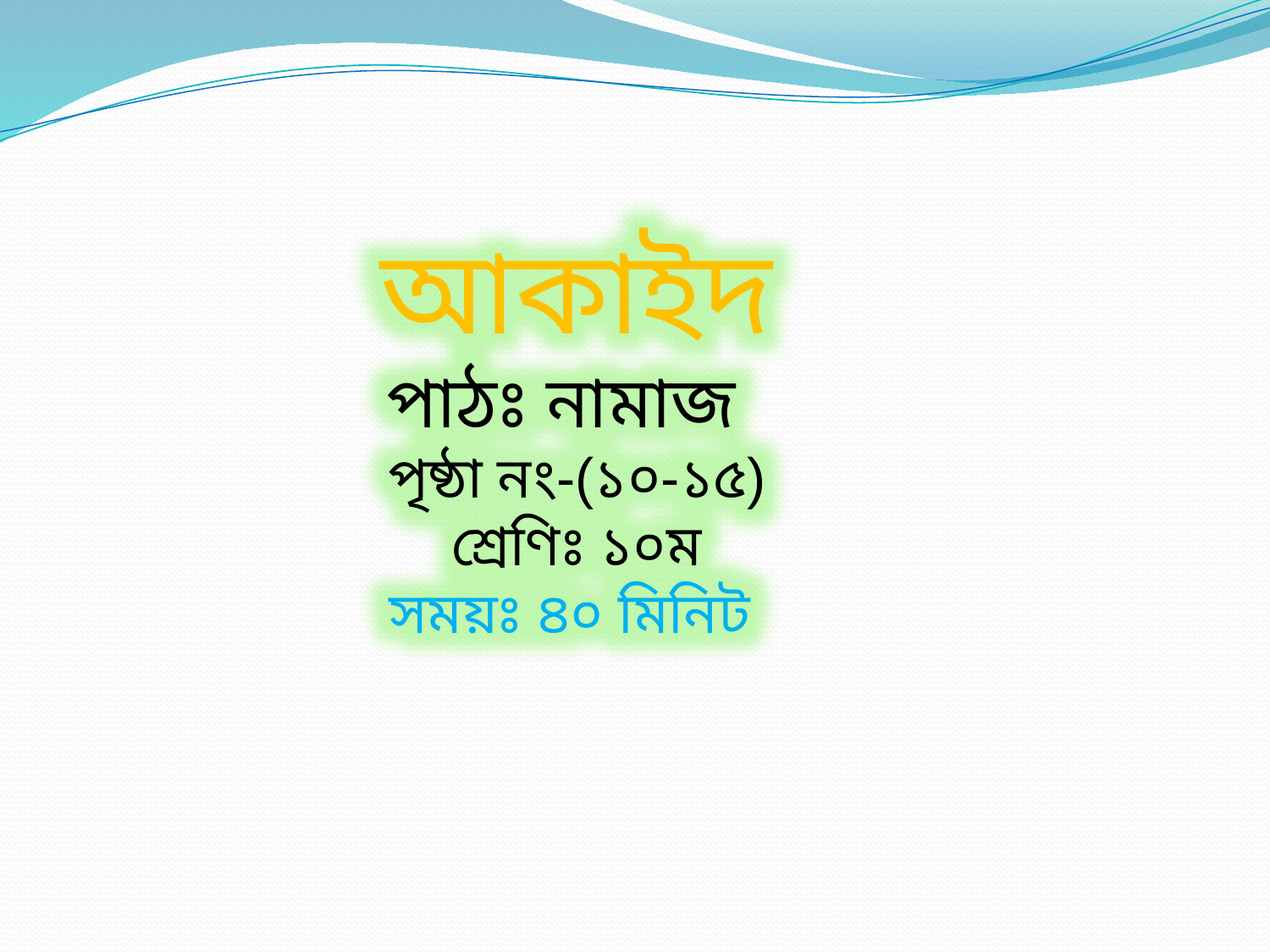

আকাইদ
পাঠঃ নামাজ
পৃষ্ঠা নং-(১০-১৫)
শ্রেণিঃ ১০ম
সময়ঃ ৪০ মিনিট